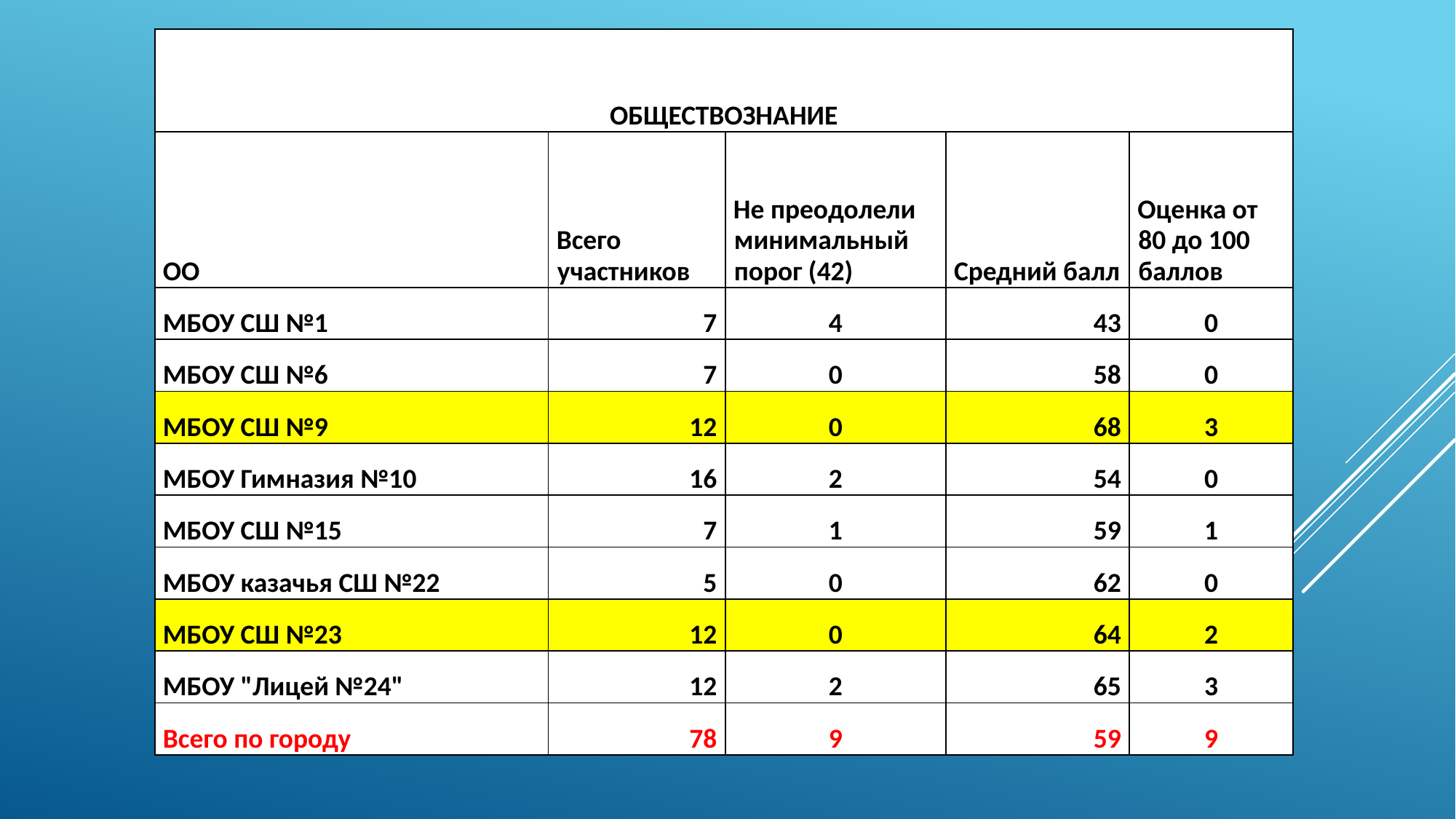

| ОБЩЕСТВОЗНАНИЕ |  |  |  |  |
| --- | --- | --- | --- | --- |
| ОО | Всего участников | Не преодолели минимальный порог (42) | Средний балл | Оценка от 80 до 100 баллов |
| МБОУ СШ №1 | 7 | 4 | 43 | 0 |
| МБОУ СШ №6 | 7 | 0 | 58 | 0 |
| МБОУ СШ №9 | 12 | 0 | 68 | 3 |
| МБОУ Гимназия №10 | 16 | 2 | 54 | 0 |
| МБОУ СШ №15 | 7 | 1 | 59 | 1 |
| МБОУ казачья СШ №22 | 5 | 0 | 62 | 0 |
| МБОУ СШ №23 | 12 | 0 | 64 | 2 |
| МБОУ "Лицей №24" | 12 | 2 | 65 | 3 |
| Всего по городу | 78 | 9 | 59 | 9 |